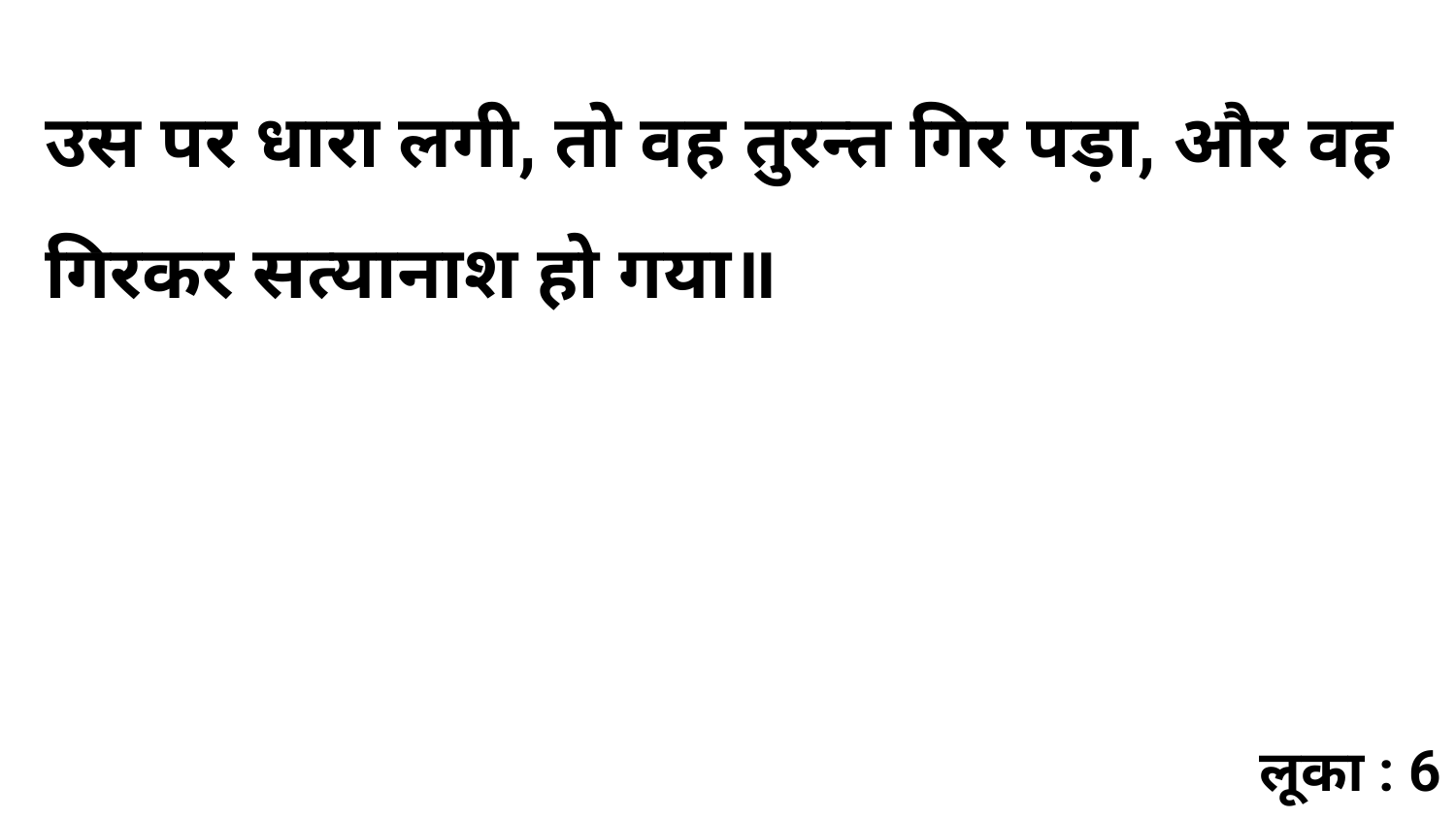

उस पर धारा लगी, तो वह तुरन्त गिर पड़ा, और वह गिरकर सत्यानाश हो गया॥
लूका : 6